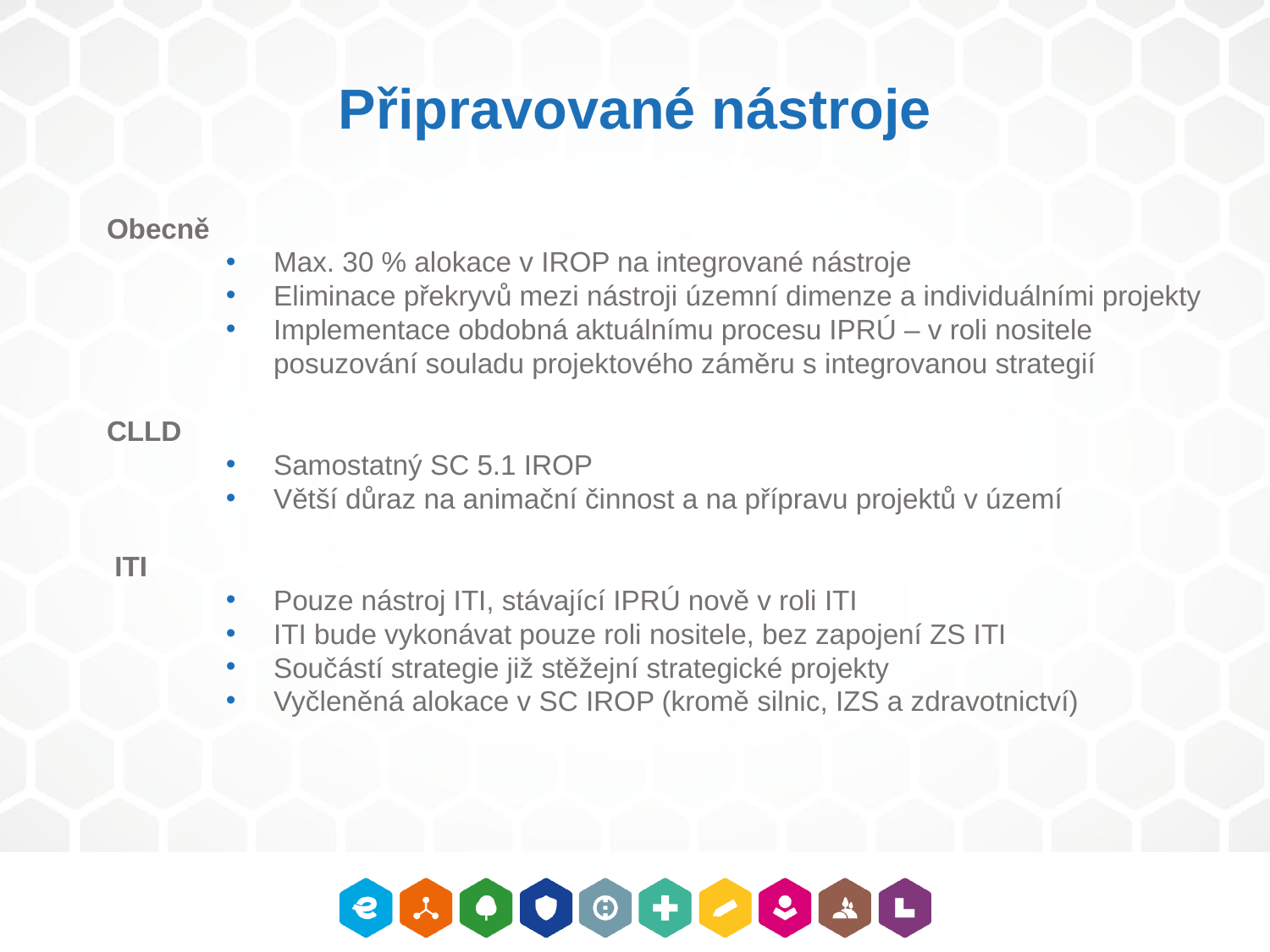

Připravované nástroje
 Obecně
Max. 30 % alokace v IROP na integrované nástroje
Eliminace překryvů mezi nástroji územní dimenze a individuálními projekty
Implementace obdobná aktuálnímu procesu IPRÚ – v roli nositele posuzování souladu projektového záměru s integrovanou strategií

 CLLD
Samostatný SC 5.1 IROP
Větší důraz na animační činnost a na přípravu projektů v území

  ITI
Pouze nástroj ITI, stávající IPRÚ nově v roli ITI
ITI bude vykonávat pouze roli nositele, bez zapojení ZS ITI
Součástí strategie již stěžejní strategické projekty
Vyčleněná alokace v SC IROP (kromě silnic, IZS a zdravotnictví)